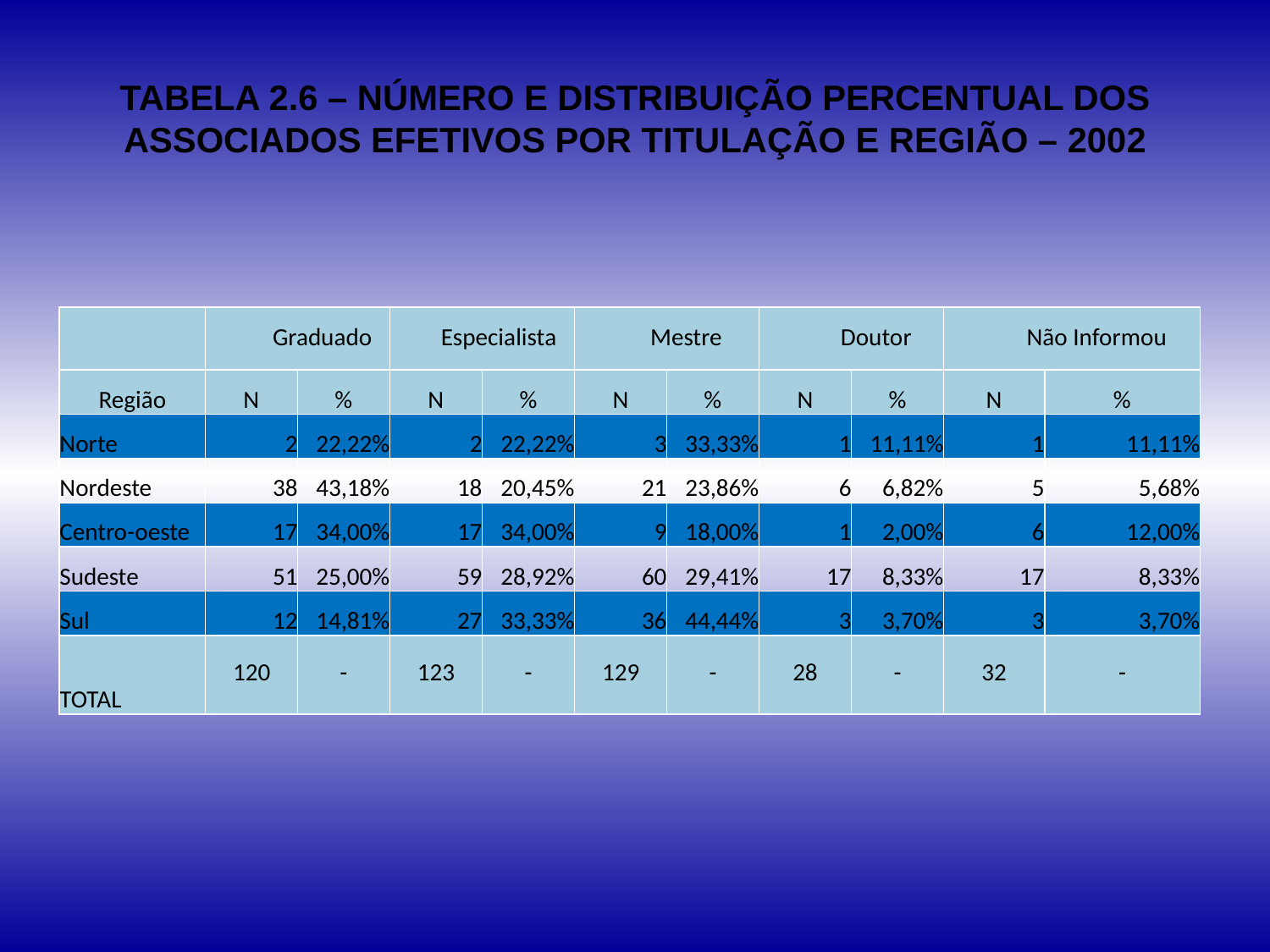

# TABELA 2.6 – NÚMERO E DISTRIBUIÇÃO PERCENTUAL DOS ASSOCIADOS EFETIVOS POR TITULAÇÃO E REGIÃO – 2002
|  | Graduado |  | Especialista |  | Mestre |  | Doutor |  | Não Informou |  |
| --- | --- | --- | --- | --- | --- | --- | --- | --- | --- | --- |
| Região | N | % | N | % | N | % | N | % | N | % |
| Norte | 2 | 22,22% | 2 | 22,22% | 3 | 33,33% | 1 | 11,11% | 1 | 11,11% |
| Nordeste | 38 | 43,18% | 18 | 20,45% | 21 | 23,86% | 6 | 6,82% | 5 | 5,68% |
| Centro-oeste | 17 | 34,00% | 17 | 34,00% | 9 | 18,00% | 1 | 2,00% | 6 | 12,00% |
| Sudeste | 51 | 25,00% | 59 | 28,92% | 60 | 29,41% | 17 | 8,33% | 17 | 8,33% |
| Sul | 12 | 14,81% | 27 | 33,33% | 36 | 44,44% | 3 | 3,70% | 3 | 3,70% |
| TOTAL | 120 | - | 123 | - | 129 | - | 28 | - | 32 | - |